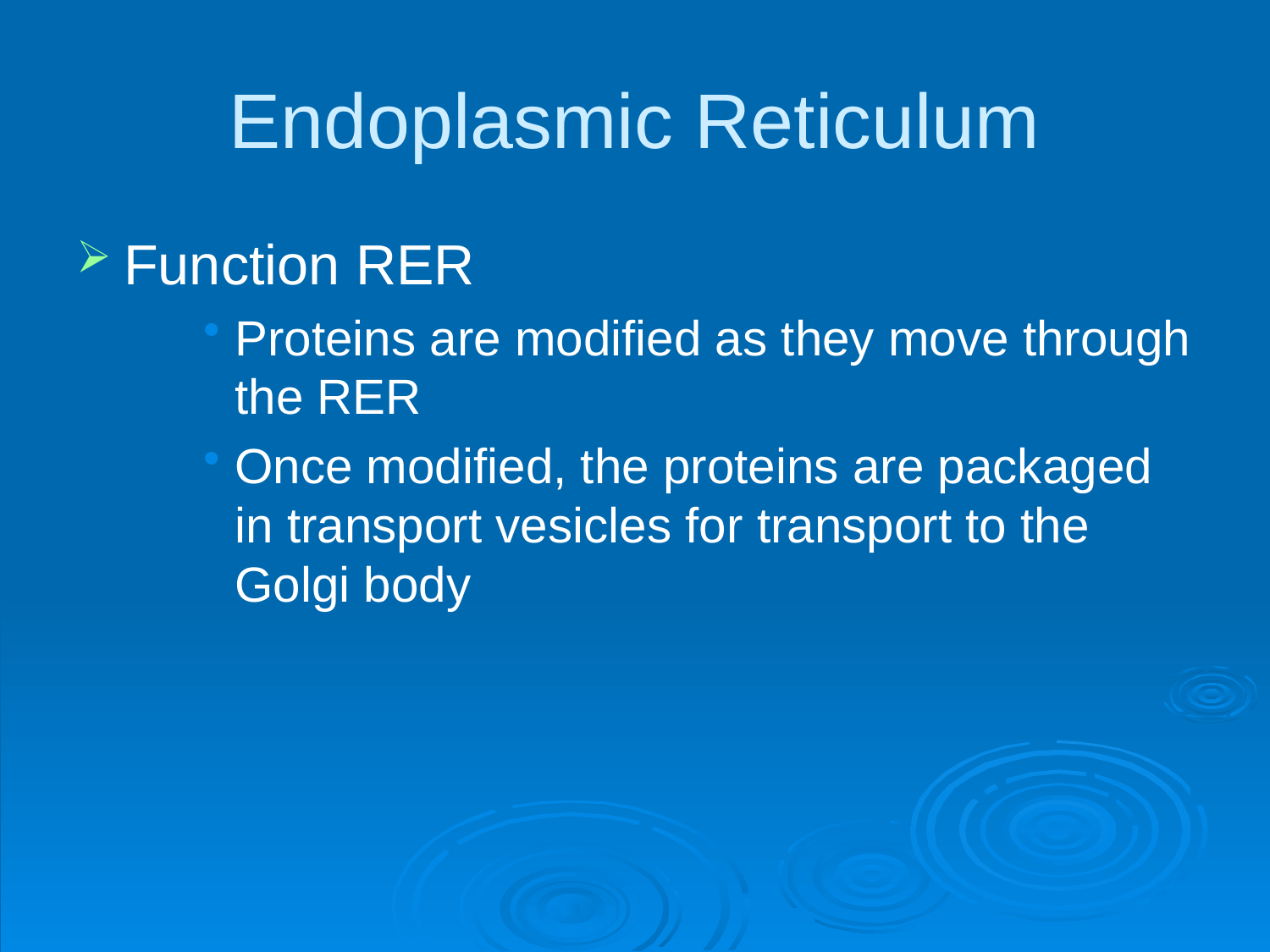

# Endoplasmic Reticulum
Function RER
Proteins are modified as they move through the RER
Once modified, the proteins are packaged in transport vesicles for transport to the Golgi body